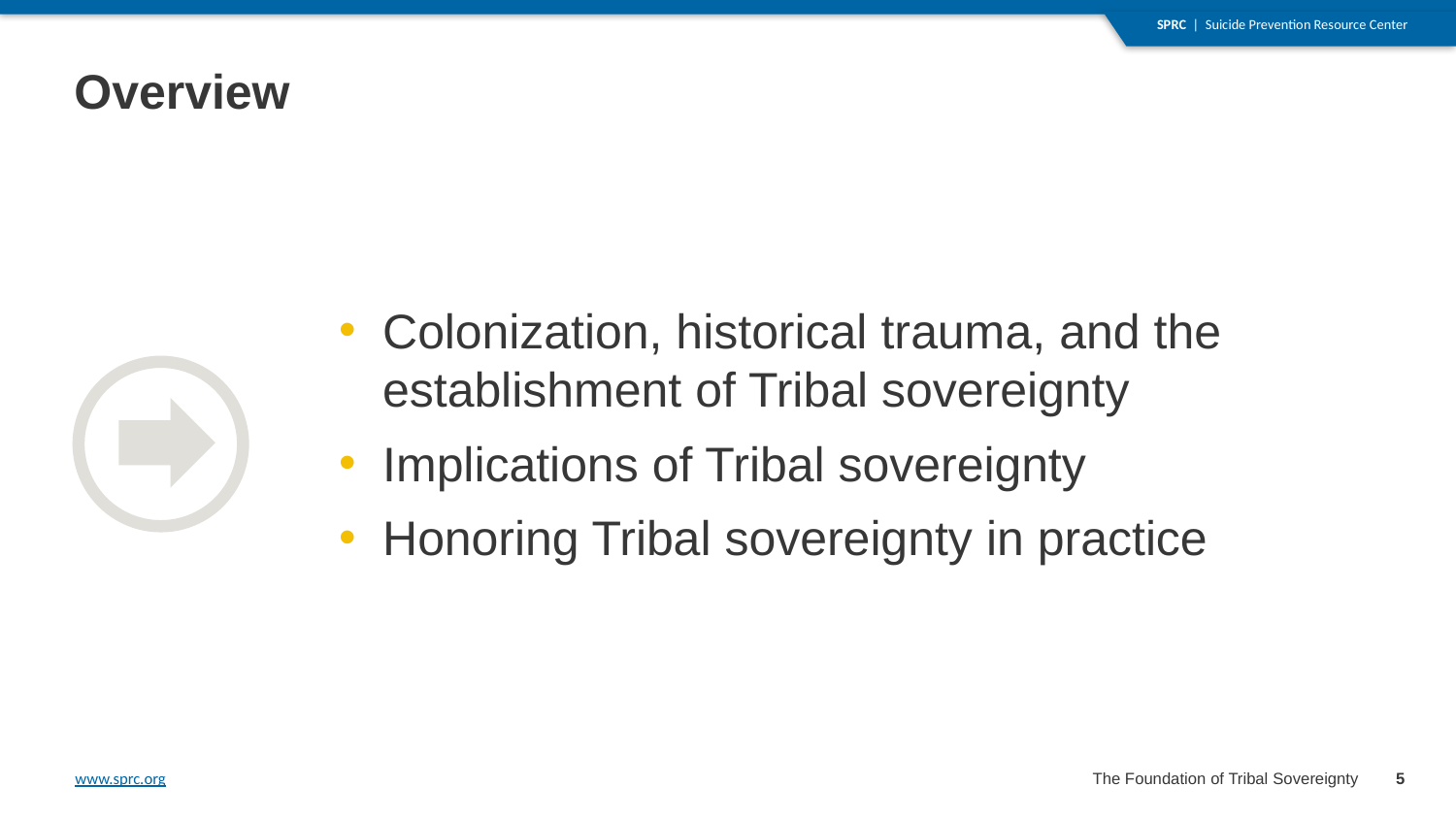

Overview

Colonization, historical trauma, and the establishment of Tribal sovereignty
Implications of Tribal sovereignty
Honoring Tribal sovereignty in practice

5
The Foundation of Tribal Sovereignty